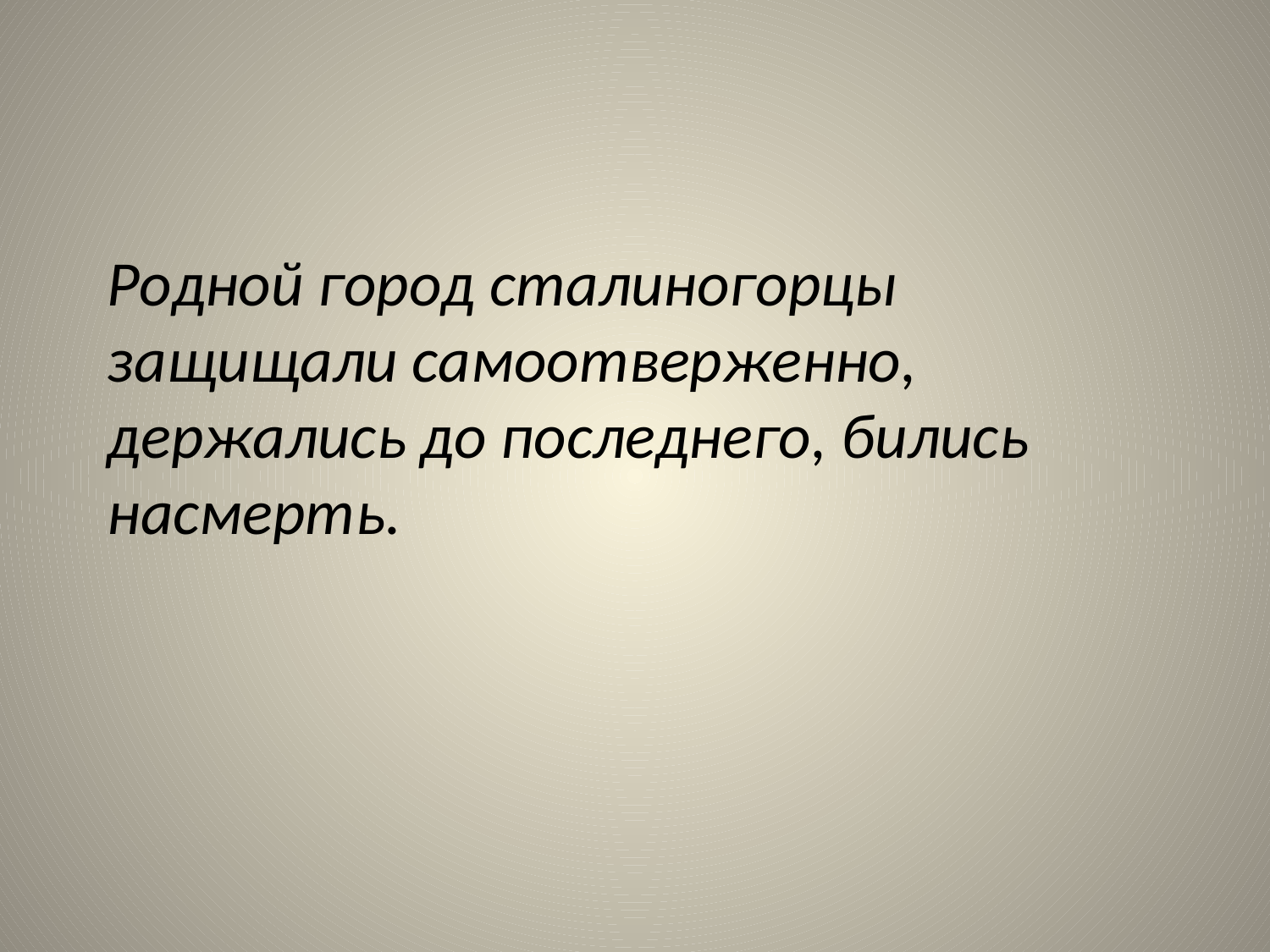

Родной город сталиногорцы защищали самоотверженно, держались до последнего, бились насмерть.